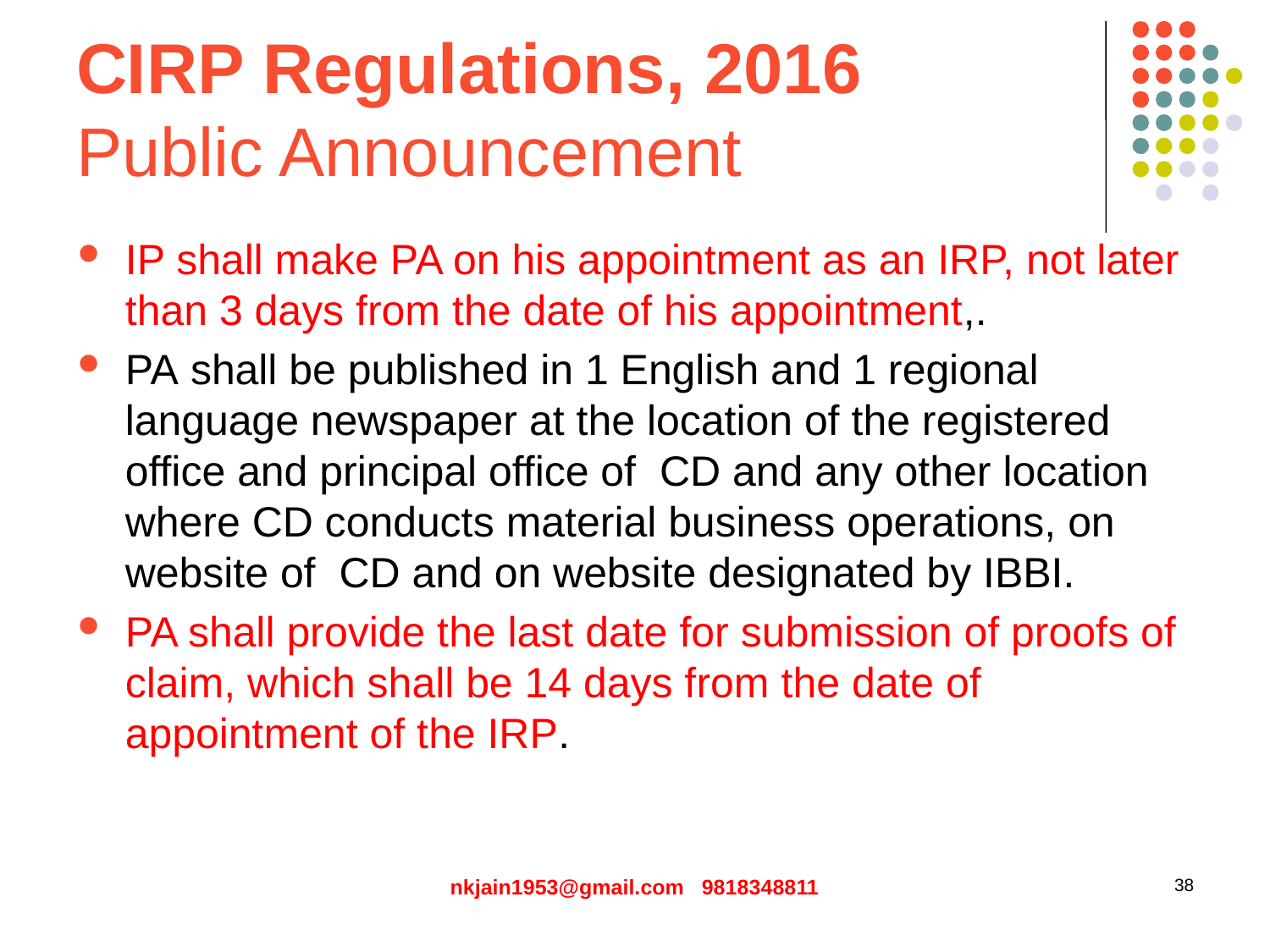

# CIRP Regulations, 2016 Public Announcement
IP shall make PA on his appointment as an IRP, not later than 3 days from the date of his appointment,.
PA shall be published in 1 English and 1 regional language newspaper at the location of the registered office and principal office of  CD and any other location where CD conducts material business operations, on  website of  CD and on website designated by IBBI.
PA shall provide the last date for submission of proofs of claim, which shall be 14 days from the date of appointment of the IRP.

nkjain1953@gmail.com   9818348811
38